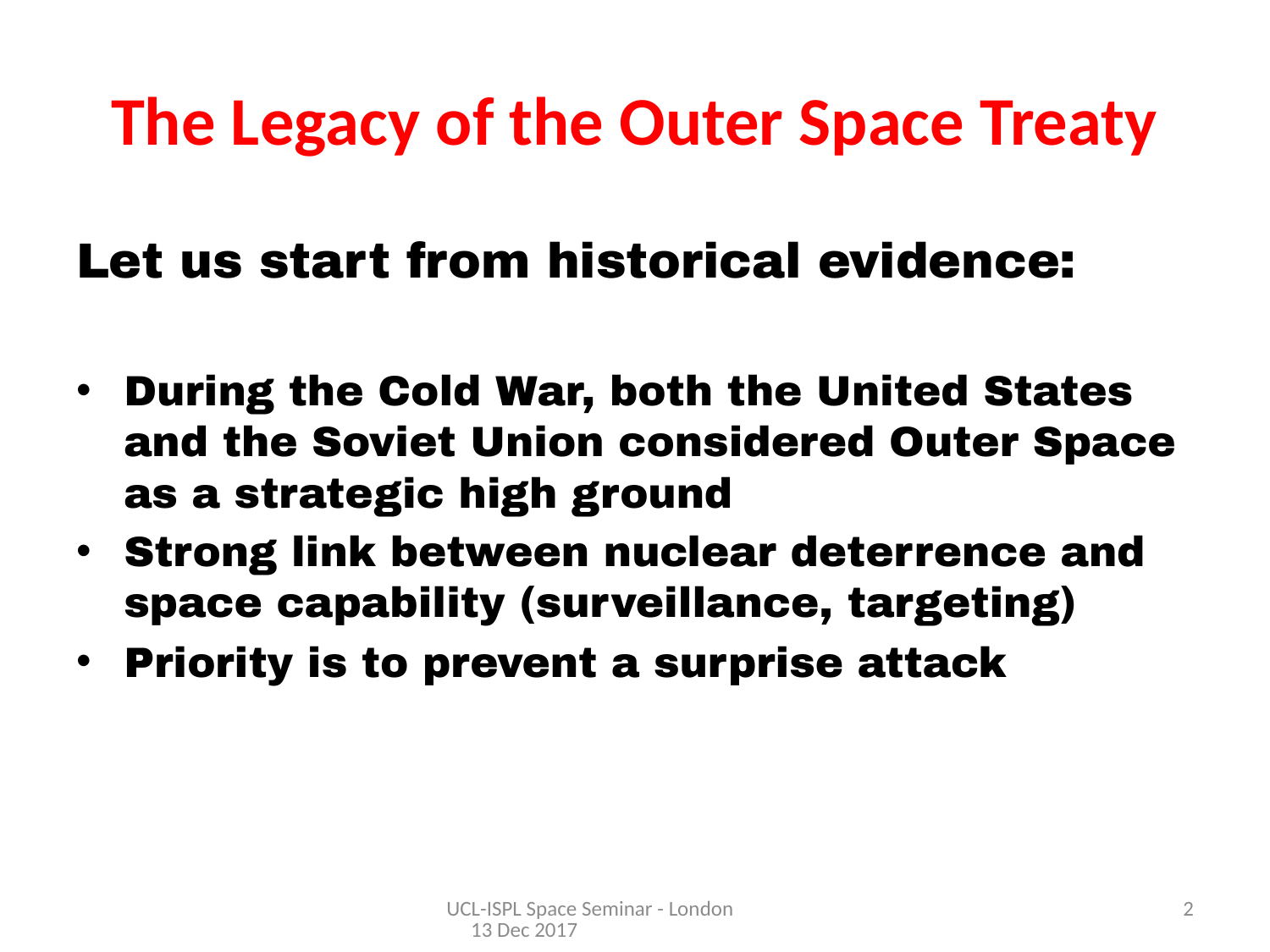

# The Legacy of the Outer Space Treaty
Let us start from historical evidence:
During the Cold War, both the United States and the Soviet Union considered Outer Space as a strategic high ground
Strong link between nuclear deterrence and space capability (surveillance, targeting)
Priority is to prevent a surprise attack

UCL-ISPL Space Seminar - London                       13 Dec 2017
2